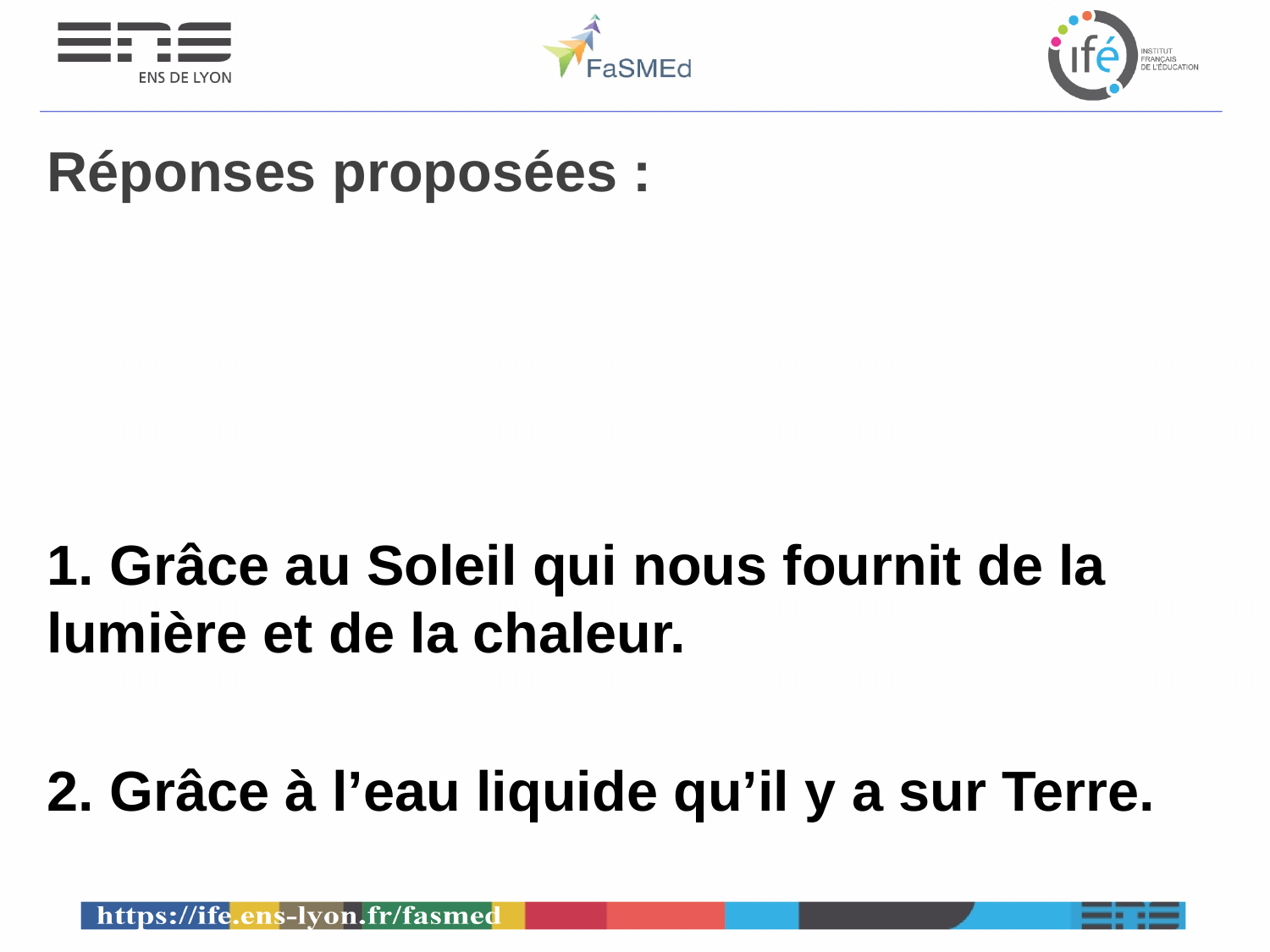

Réponses proposées :
1. Grâce au Soleil qui nous fournit de la lumière et de la chaleur.

2. Grâce à l’eau liquide qu’il y a sur Terre.